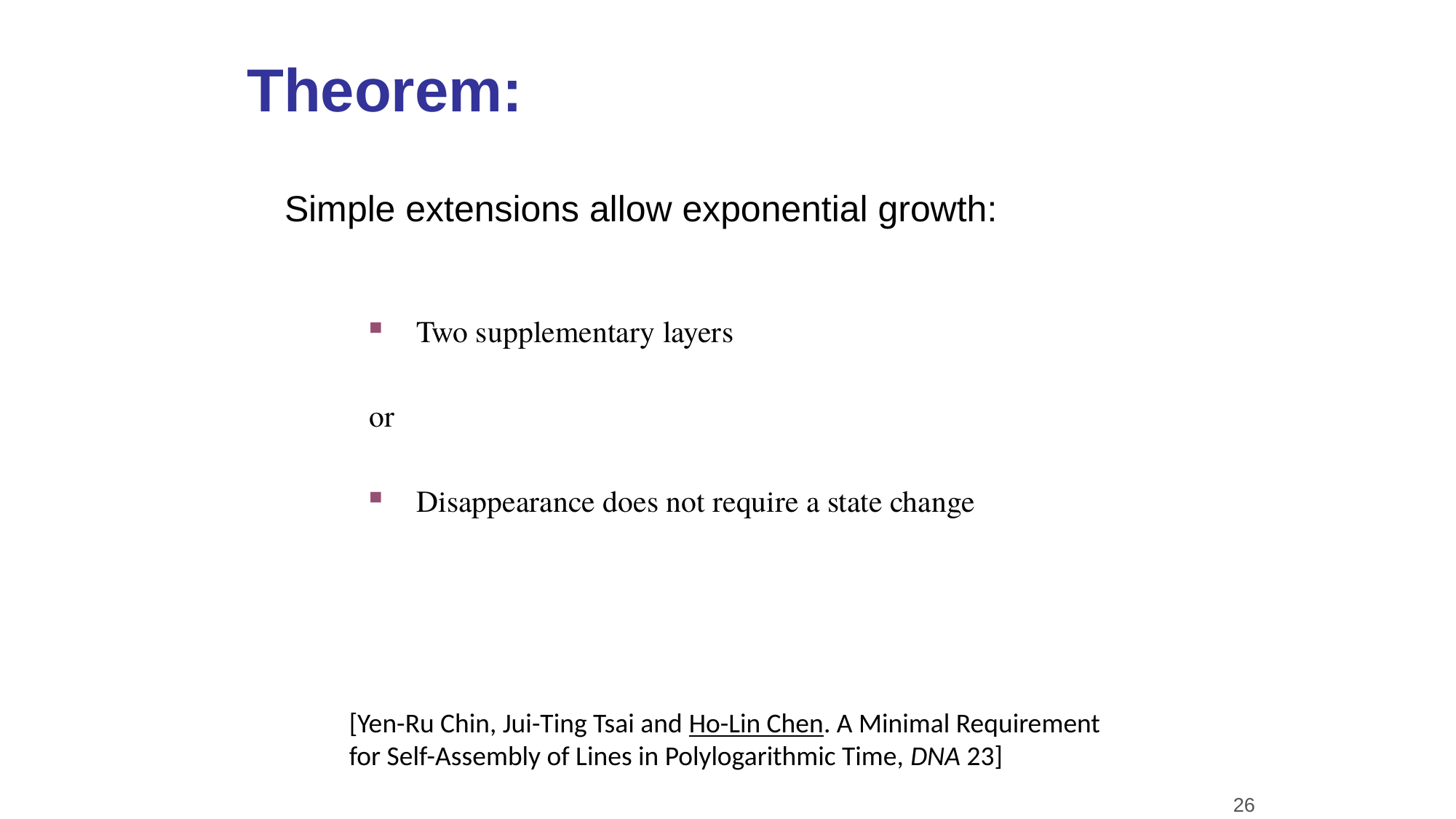

Theorem:
Simple extensions allow exponential growth:
Two supplementary layers

or

Disappearance does not require a state change
[Yen-Ru Chin, Jui-Ting Tsai and Ho-Lin Chen. A Minimal Requirement for Self-Assembly of Lines in Polylogarithmic Time, DNA 23]
26